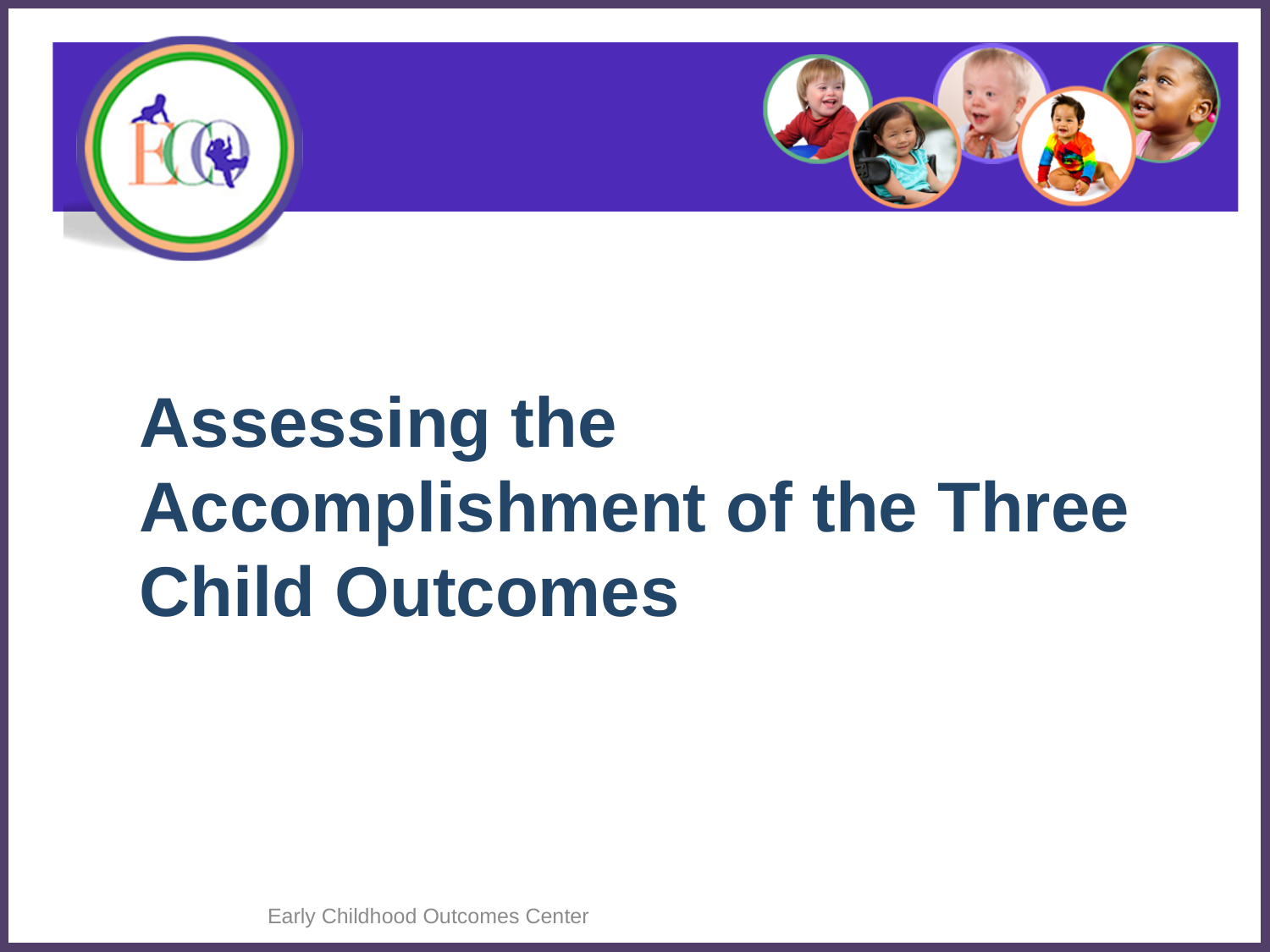

Assessing the Accomplishment of the Three Child Outcomes
Early Childhood Outcomes Center